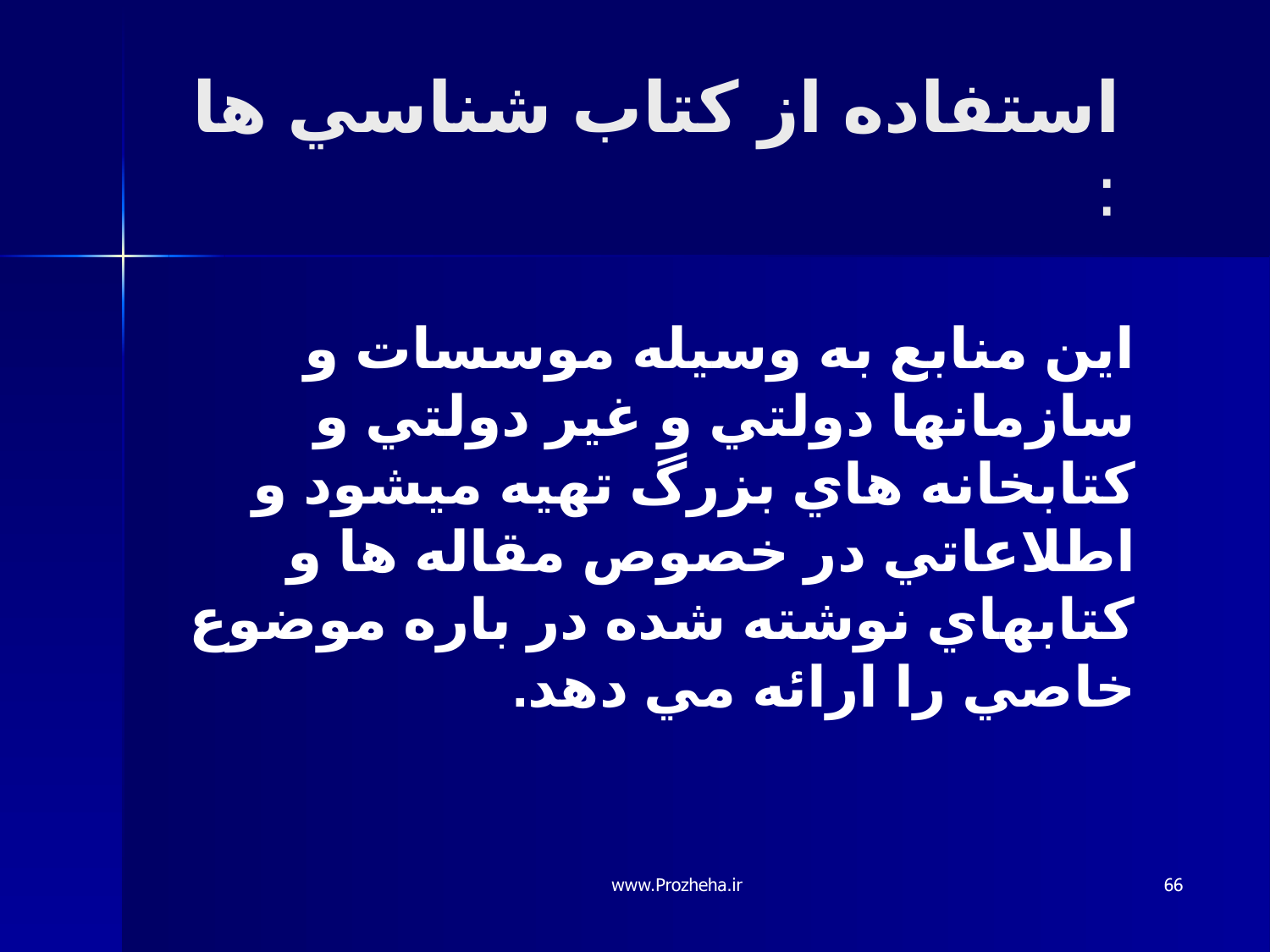

استفاده از کتاب شناسي ها :
اين منابع به وسيله موسسات و سازمانها دولتي و غير دولتي و کتابخانه هاي بزرگ تهيه ميشود و اطلاعاتي در خصوص مقاله ها و کتابهاي نوشته شده در باره موضوع خاصي را ارائه مي دهد.
www.Prozheha.ir
66